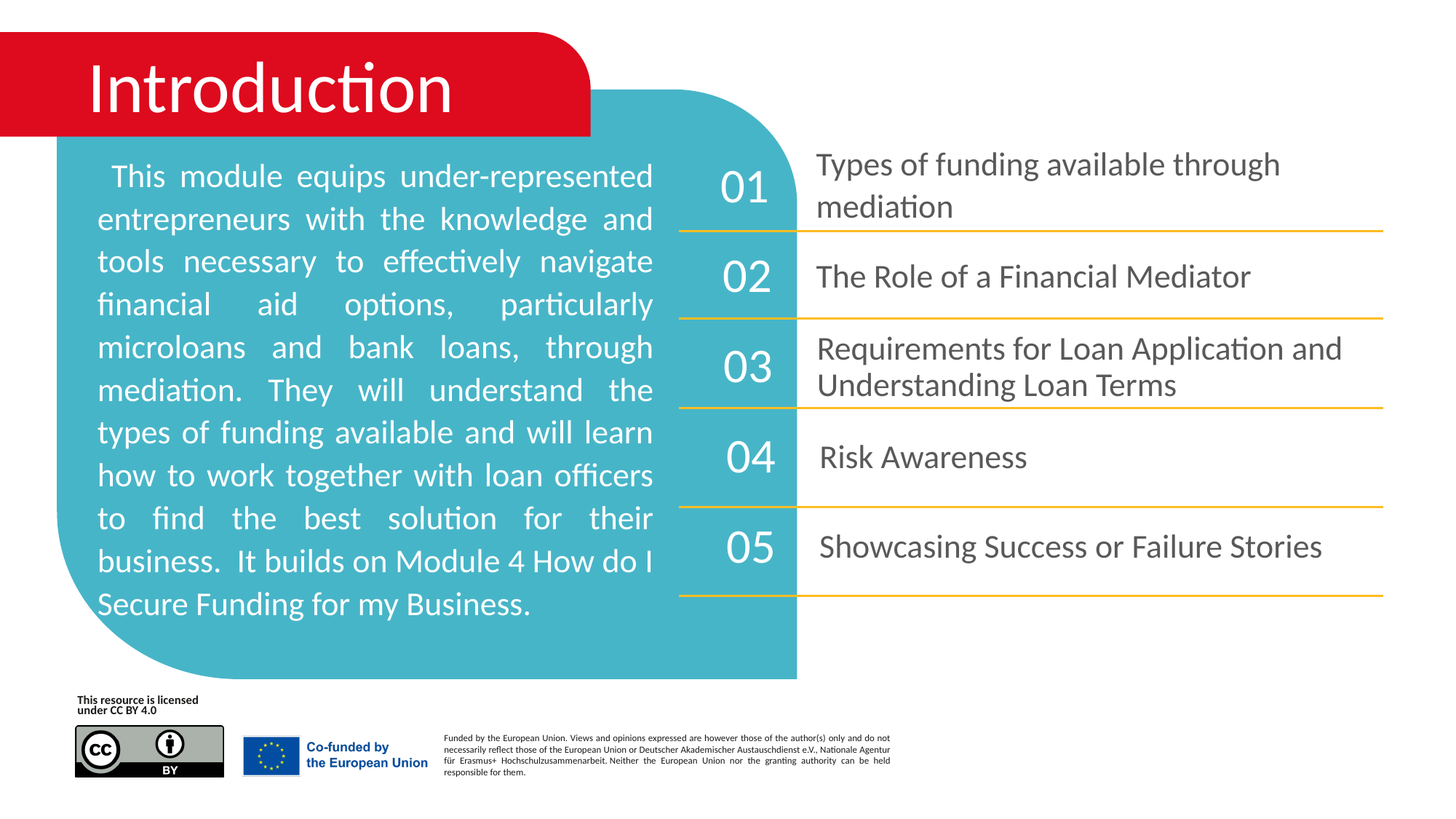

Introduction
Types of funding available through mediation
01
	 This module equips under-represented entrepreneurs with the knowledge and tools necessary to effectively navigate financial aid options, particularly microloans and bank loans, through mediation. They will understand the types of funding available and will learn how to work together with loan officers to find the best solution for their business.  It builds on Module 4 How do I Secure Funding for my Business.
02
The Role of a Financial Mediator
03
Requirements for Loan Application and Understanding Loan Terms
04
Risk Awareness
05
Showcasing Success or Failure Stories